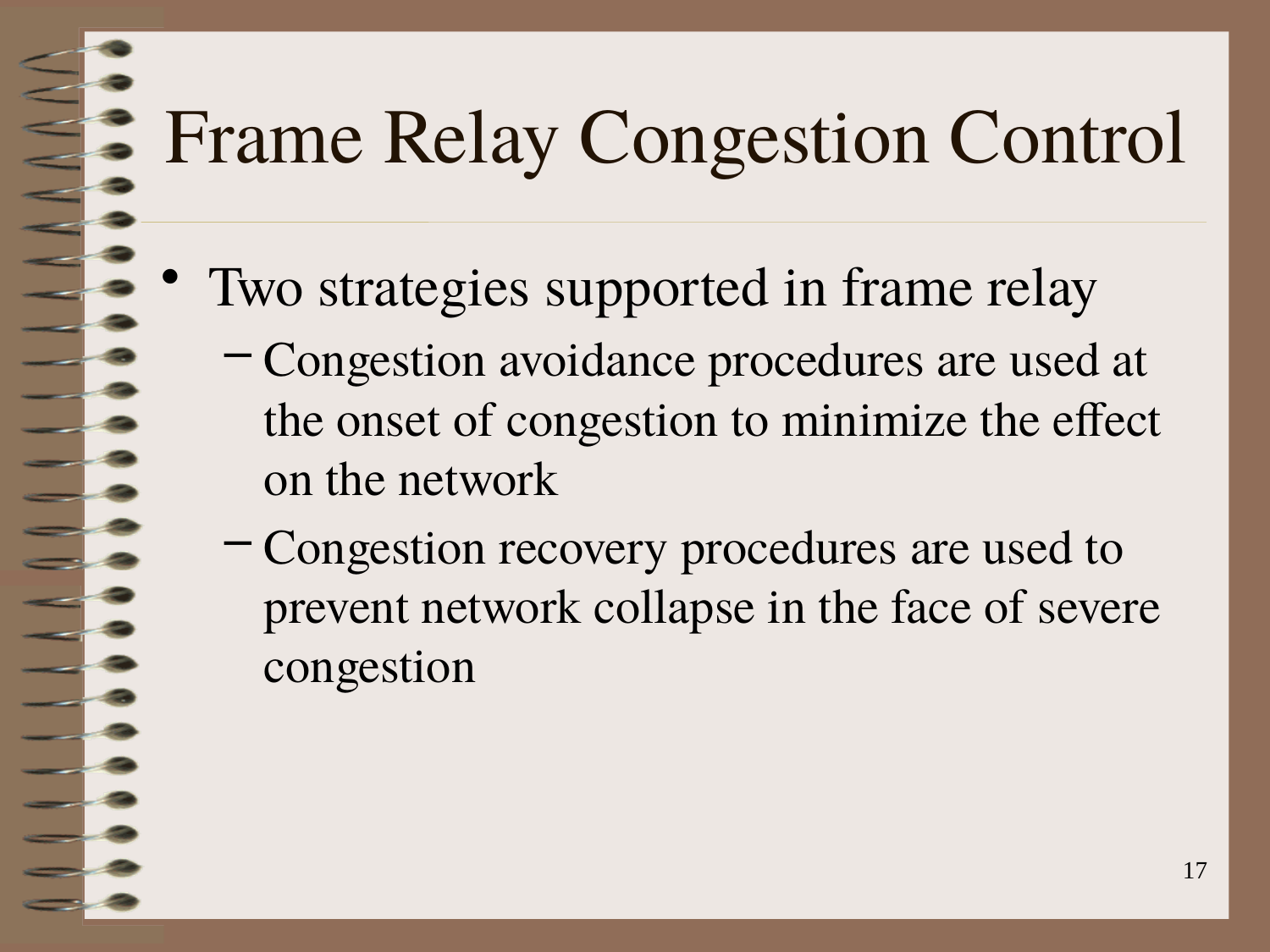

# Frame Relay Congestion Control
Two strategies supported in frame relay
Congestion avoidance procedures are used at the onset of congestion to minimize the effect on the network
Congestion recovery procedures are used to prevent network collapse in the face of severe congestion
17